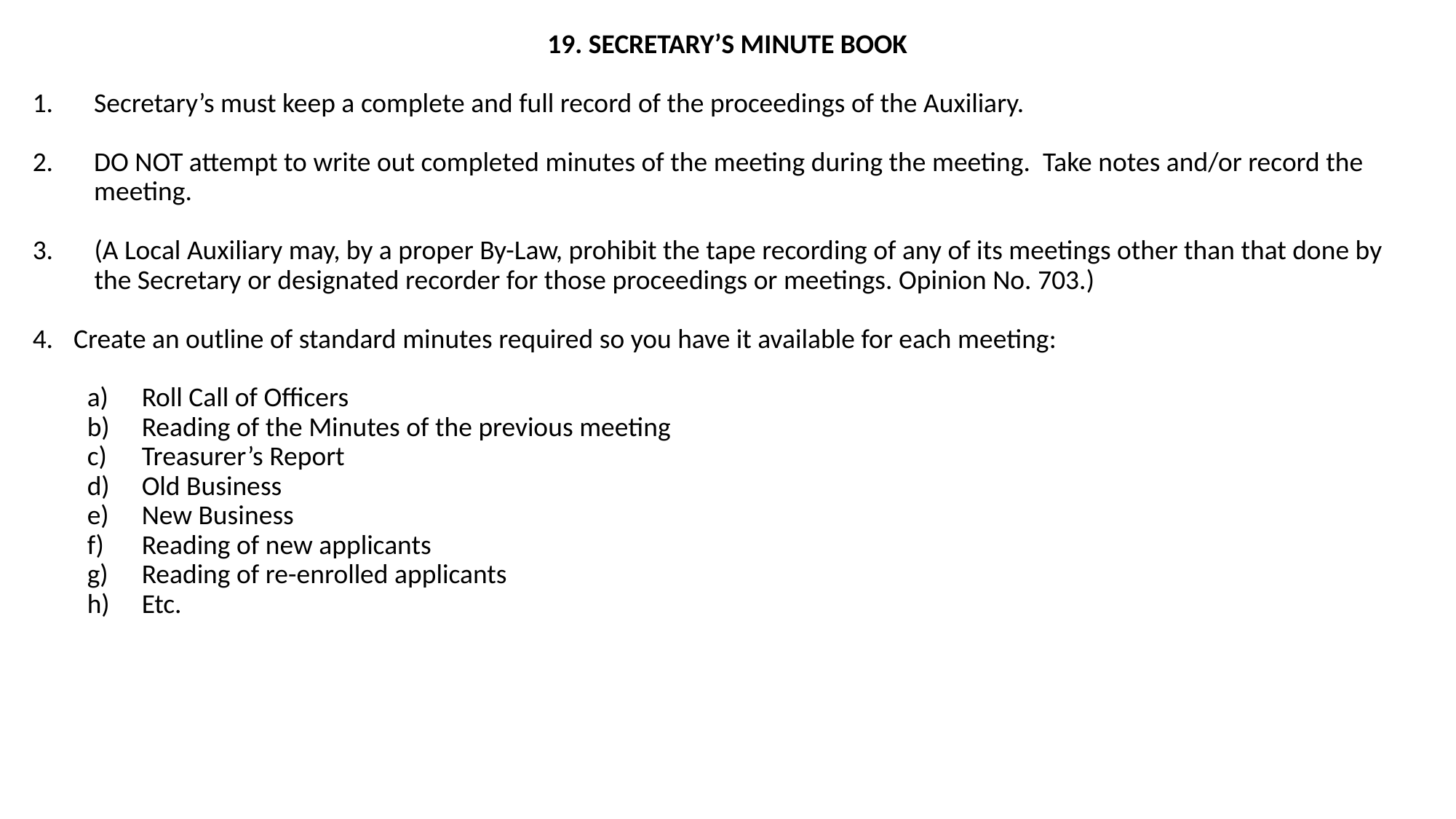

19. SECRETARY’S MINUTE BOOK

Secretary’s must keep a complete and full record of the proceedings of the Auxiliary.

DO NOT attempt to write out completed minutes of the meeting during the meeting.  Take notes and/or record the meeting.

(A Local Auxiliary may, by a proper By-Law, prohibit the tape recording of any of its meetings other than that done by the Secretary or designated recorder for those proceedings or meetings. Opinion No. 703.)

Create an outline of standard minutes required so you have it available for each meeting:

Roll Call of Officers
Reading of the Minutes of the previous meeting
Treasurer’s Report
Old Business
New Business
Reading of new applicants
Reading of re-enrolled applicants
Etc.